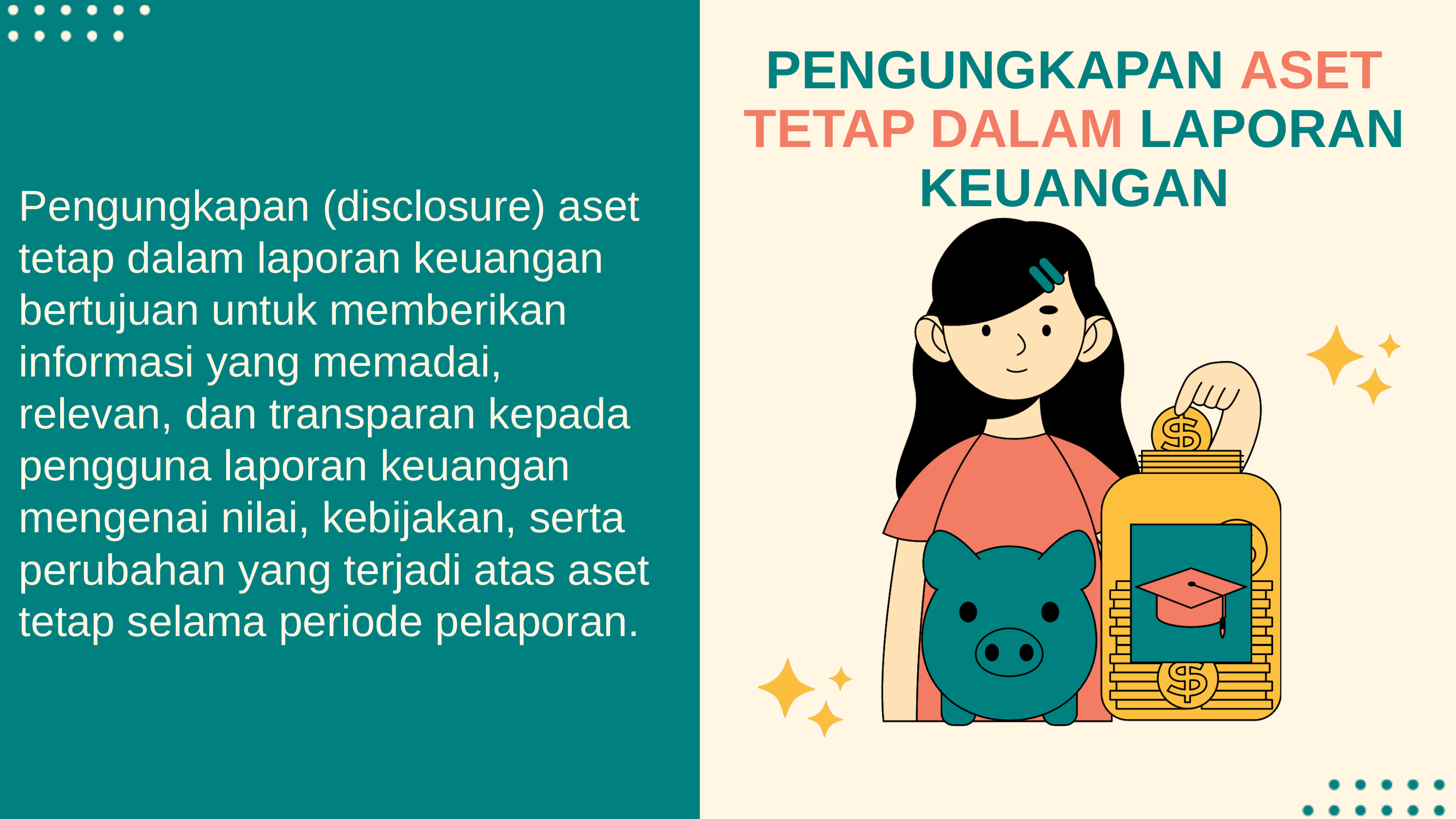

PENGUNGKAPAN ASET TETAP DALAM LAPORAN KEUANGAN
Pengungkapan (disclosure) aset tetap dalam laporan keuangan bertujuan untuk memberikan informasi yang memadai, relevan, dan transparan kepada pengguna laporan keuangan mengenai nilai, kebijakan, serta perubahan yang terjadi atas aset tetap selama periode pelaporan.